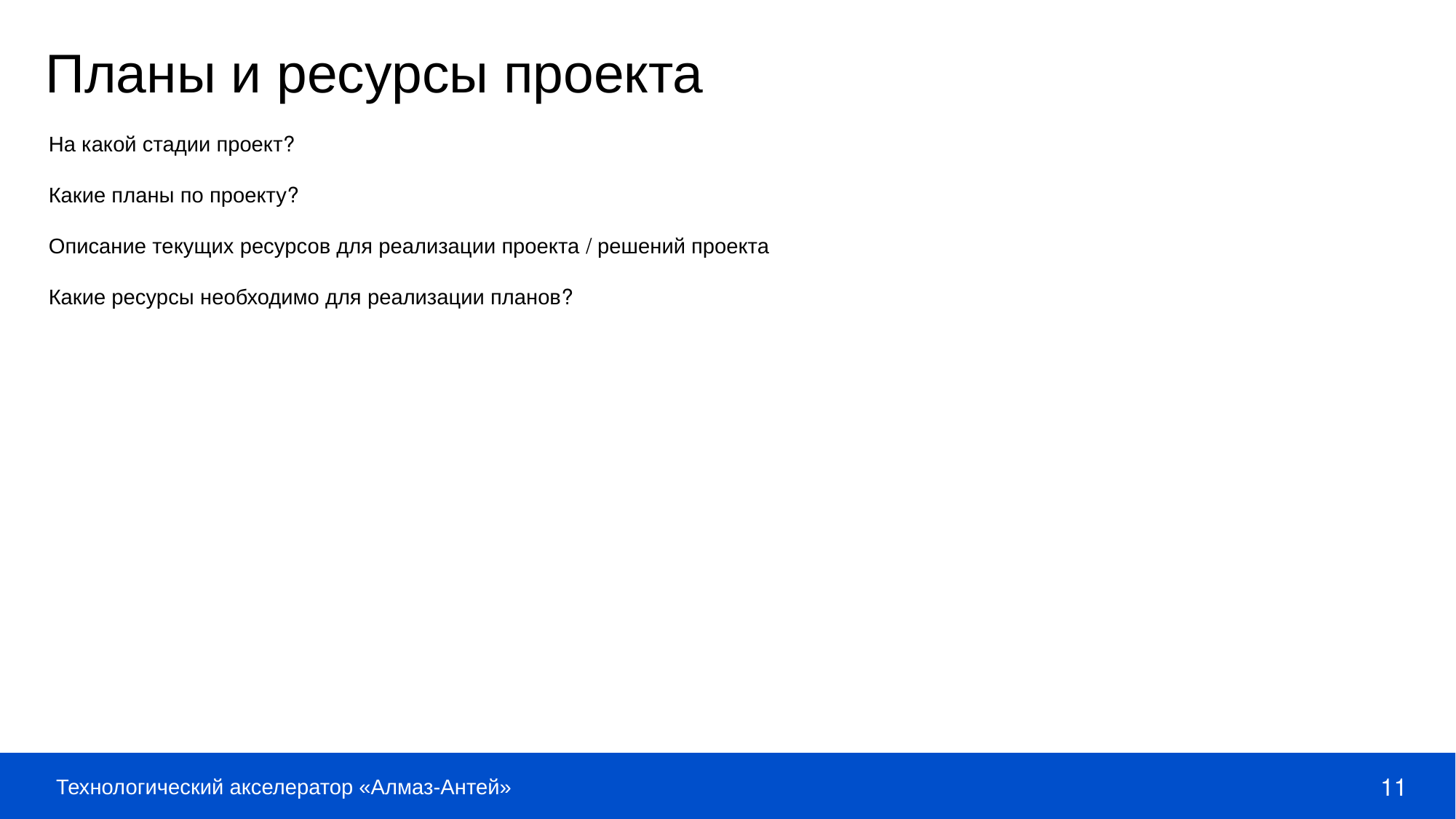

Планы и ресурсы проекта
На какой стадии проект?

Какие планы по проекту?

Описание текущих ресурсов для реализации проекта / решений проекта

Какие ресурсы необходимо для реализации планов?
11